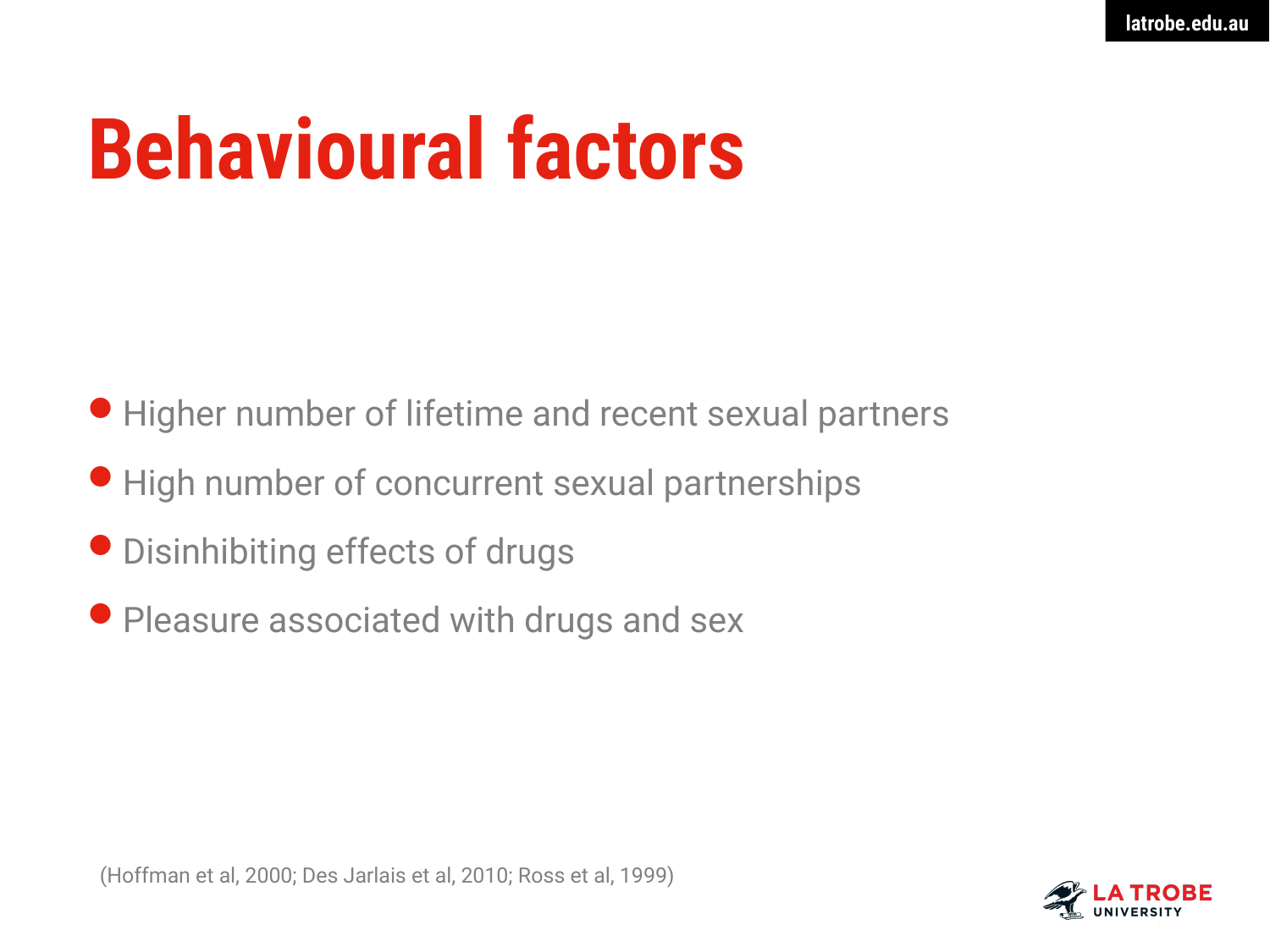

# Behavioural factors

Higher number of lifetime and recent sexual partners
High number of concurrent sexual partnerships
Disinhibiting effects of drugs
Pleasure associated with drugs and sex

(Hoffman et al, 2000; Des Jarlais et al, 2010; Ross et al, 1999)